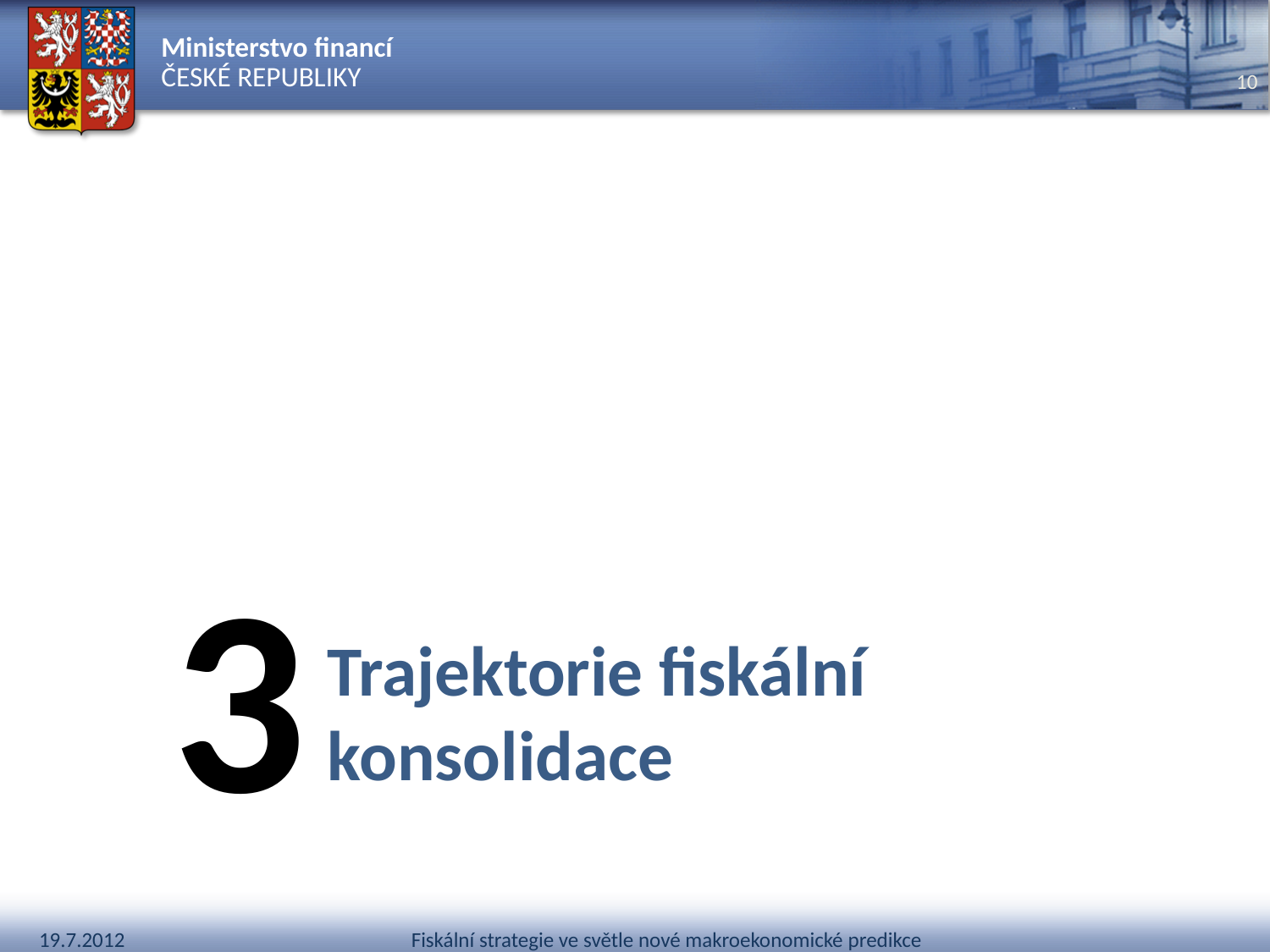

3
# Trajektorie fiskální konsolidace
Fiskální strategie ve světle nové makroekonomické predikce